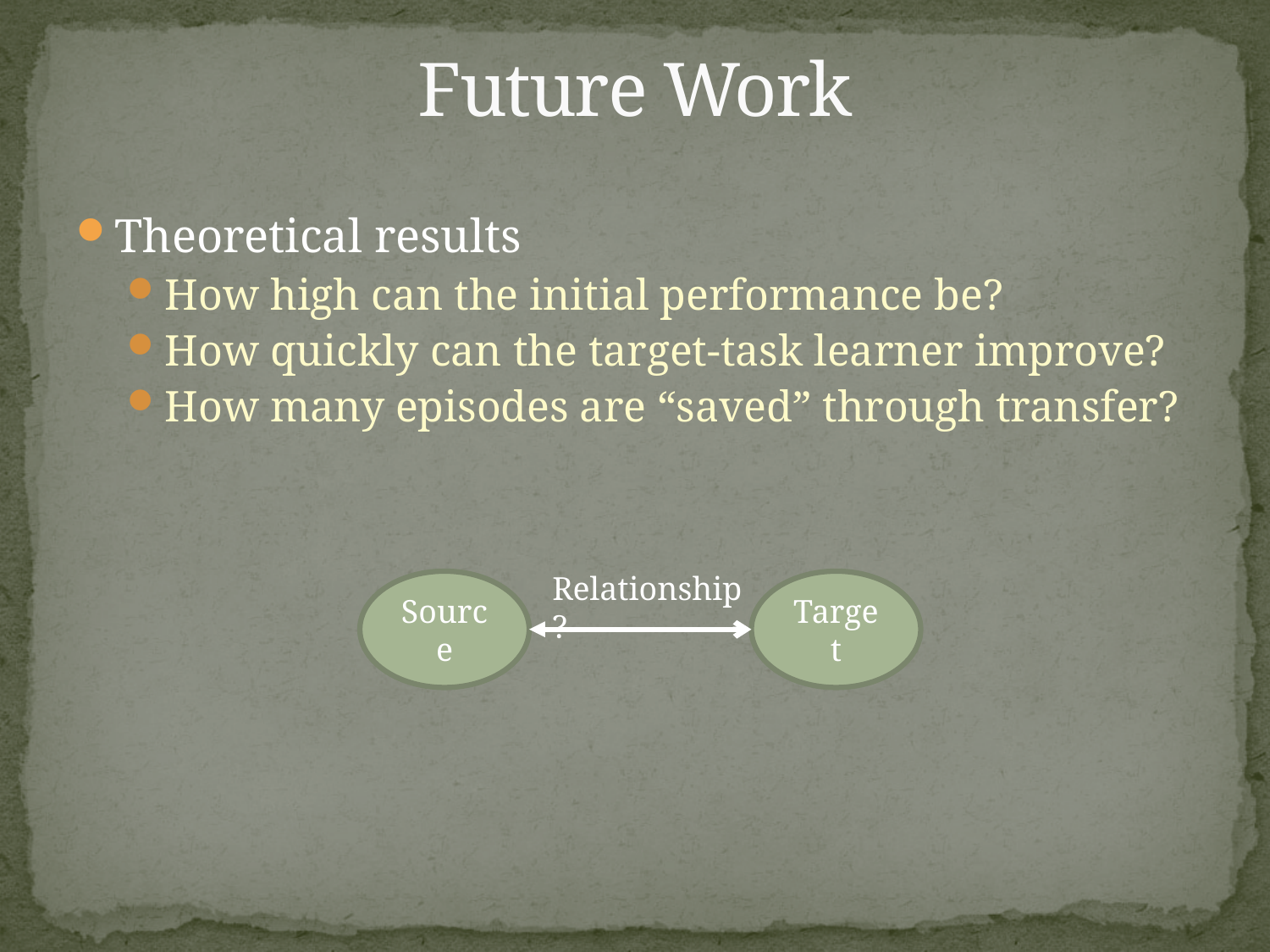

# Future Work
Theoretical results
How high can the initial performance be?
How quickly can the target-task learner improve?
How many episodes are “saved” through transfer?

Relationship?
Source
Target